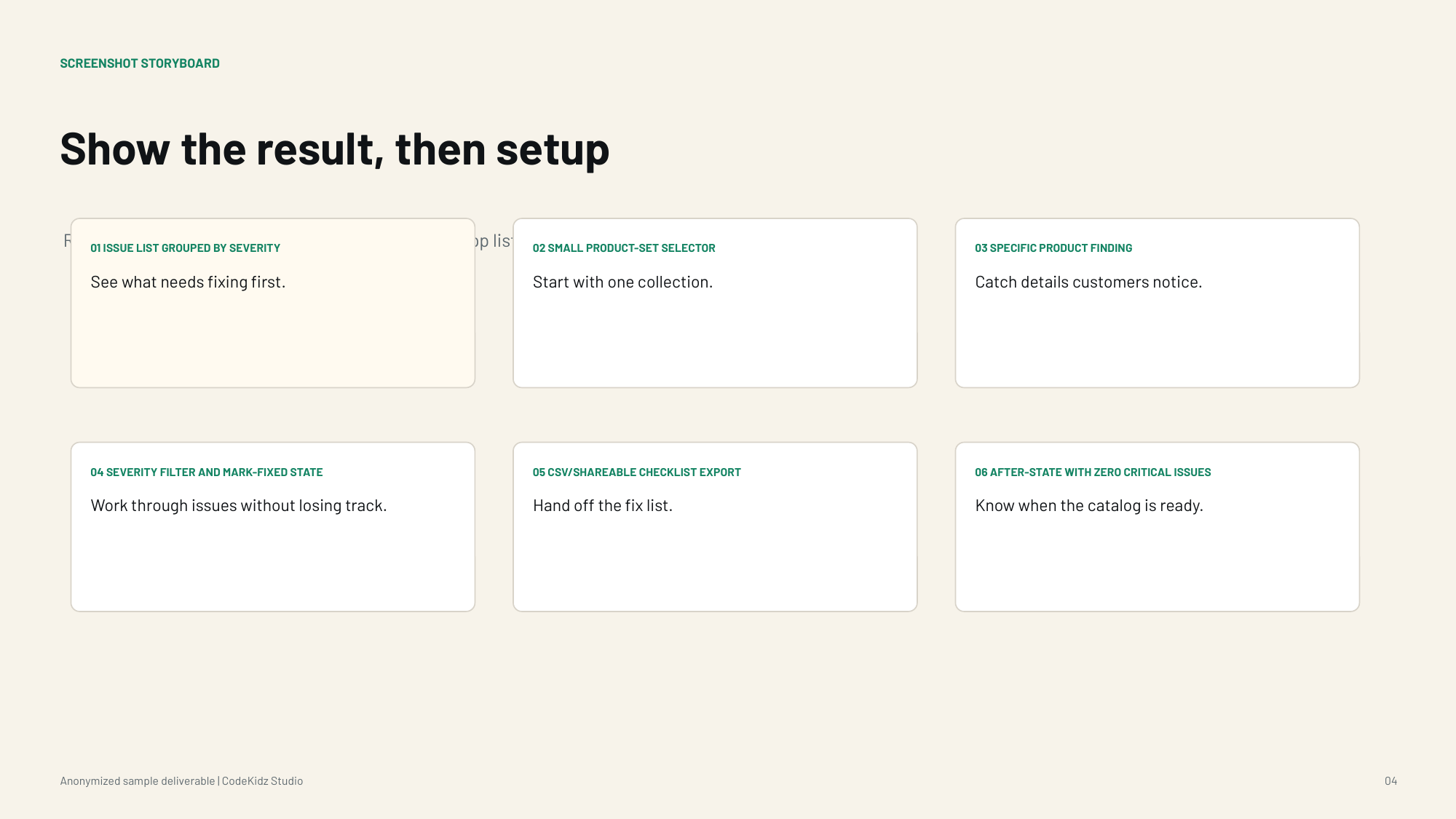

SCREENSHOT STORYBOARD
Show the result, then setup
Recommended screenshot order for a zero-review app listing.

01 ISSUE LIST GROUPED BY SEVERITY
02 SMALL PRODUCT-SET SELECTOR
03 SPECIFIC PRODUCT FINDING
See what needs fixing first.
Start with one collection.
Catch details customers notice.

04 SEVERITY FILTER AND MARK-FIXED STATE
05 CSV/SHAREABLE CHECKLIST EXPORT
06 AFTER-STATE WITH ZERO CRITICAL ISSUES
Work through issues without losing track.
Hand off the fix list.
Know when the catalog is ready.
Anonymized sample deliverable | CodeKidz Studio
04